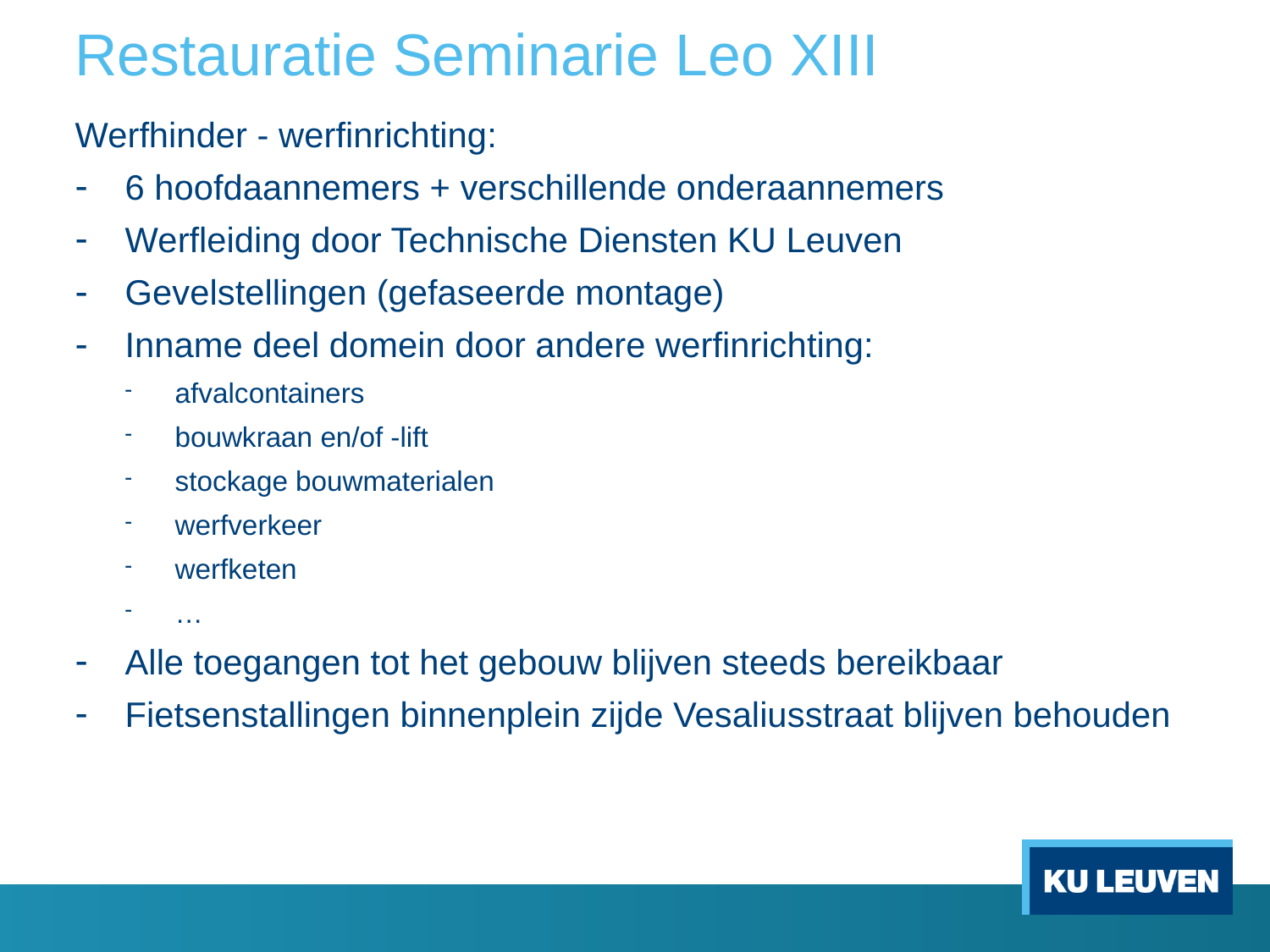

# Restauratie Seminarie Leo XIII
Werfhinder - werfinrichting:
6 hoofdaannemers + verschillende onderaannemers
Werfleiding door Technische Diensten KU Leuven
Gevelstellingen (gefaseerde montage)
Inname deel domein door andere werfinrichting:
afvalcontainers
bouwkraan en/of -lift
stockage bouwmaterialen
werfverkeer
werfketen
…
Alle toegangen tot het gebouw blijven steeds bereikbaar
Fietsenstallingen binnenplein zijde Vesaliusstraat blijven behouden